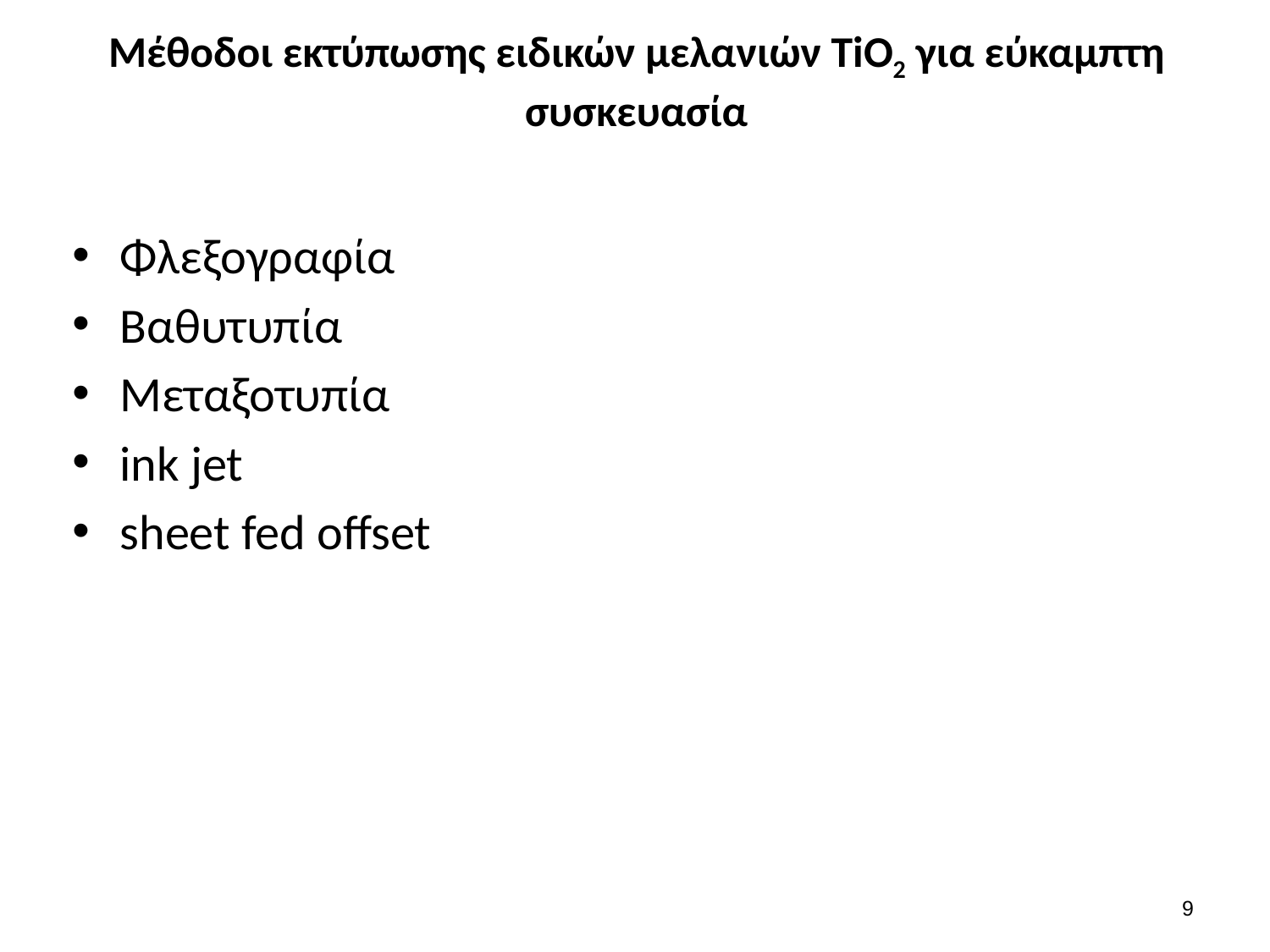

# Μέθοδοι εκτύπωσης ειδικών μελανιών ΤiΟ2 για εύκαμπτη συσκευασία
Φλεξογραφία
Βαθυτυπία
Μεταξοτυπία
ink jet
sheet fed offset
9